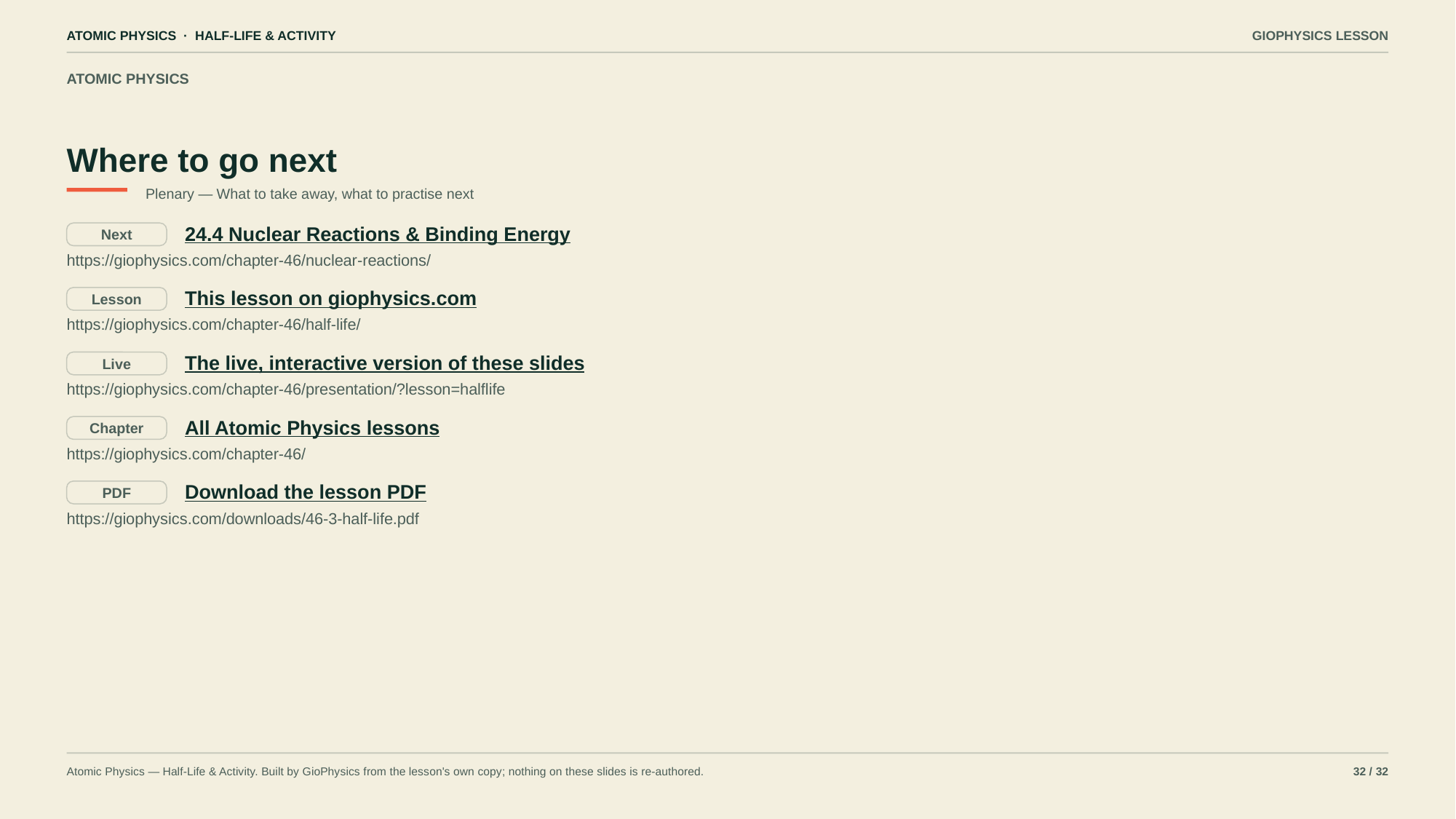

ATOMIC PHYSICS  ·  HALF-LIFE & ACTIVITY
GIOPHYSICS LESSON

ATOMIC PHYSICS
Where to go next
Plenary — What to take away, what to practise next

24.4 Nuclear Reactions & Binding Energy

Next
https://giophysics.com/chapter-46/nuclear-reactions/
This lesson on giophysics.com

Lesson
https://giophysics.com/chapter-46/half-life/
The live, interactive version of these slides

Live
https://giophysics.com/chapter-46/presentation/?lesson=halflife
All Atomic Physics lessons

Chapter
https://giophysics.com/chapter-46/
Download the lesson PDF

PDF
https://giophysics.com/downloads/46-3-half-life.pdf

Atomic Physics — Half-Life & Activity. Built by GioPhysics from the lesson's own copy; nothing on these slides is re-authored.
32 / 32